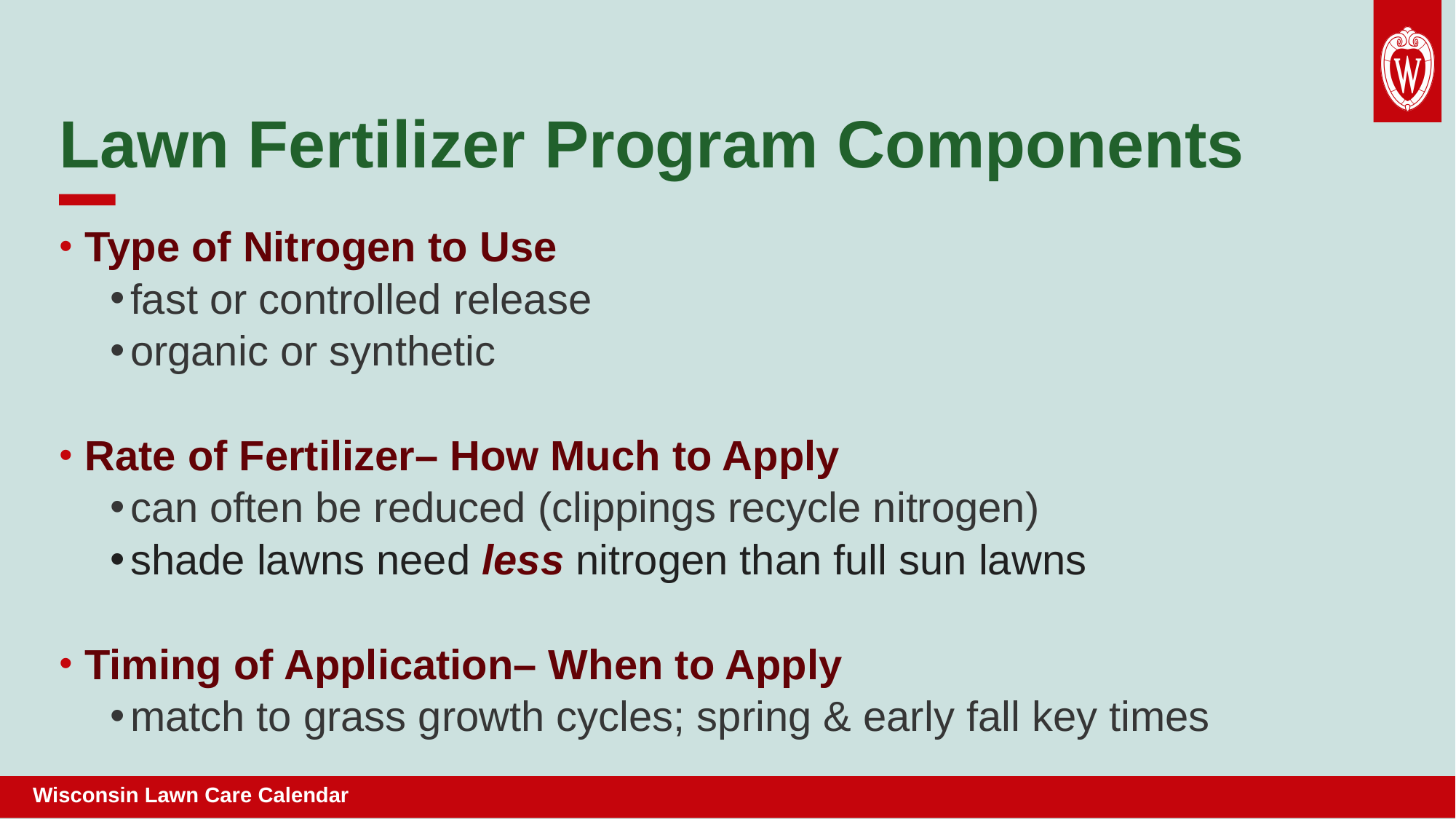

# Lawn Fertilizer Program Components
Type of Nitrogen to Use
fast or controlled release
organic or synthetic
Rate of Fertilizer– How Much to Apply
can often be reduced (clippings recycle nitrogen)
shade lawns need less nitrogen than full sun lawns
Timing of Application– When to Apply
match to grass growth cycles; spring & early fall key times

Wisconsin Lawn Care Calendar